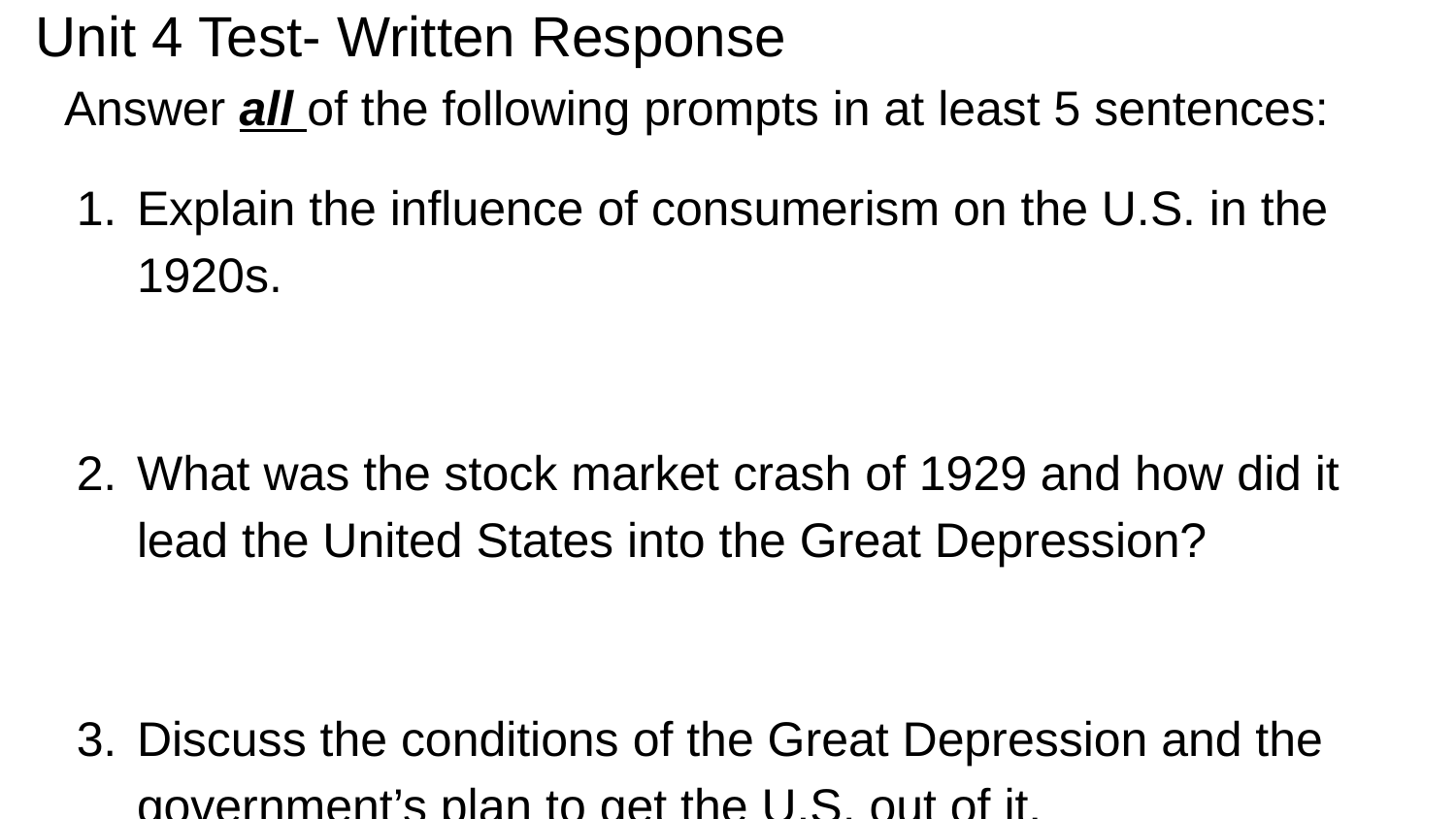

# Unit 4 Test- Written Response
Answer all of the following prompts in at least 5 sentences:
Explain the influence of consumerism on the U.S. in the 1920s.

What was the stock market crash of 1929 and how did it lead the United States into the Great Depression?

Discuss the conditions of the Great Depression and the government’s plan to get the U.S. out of it.